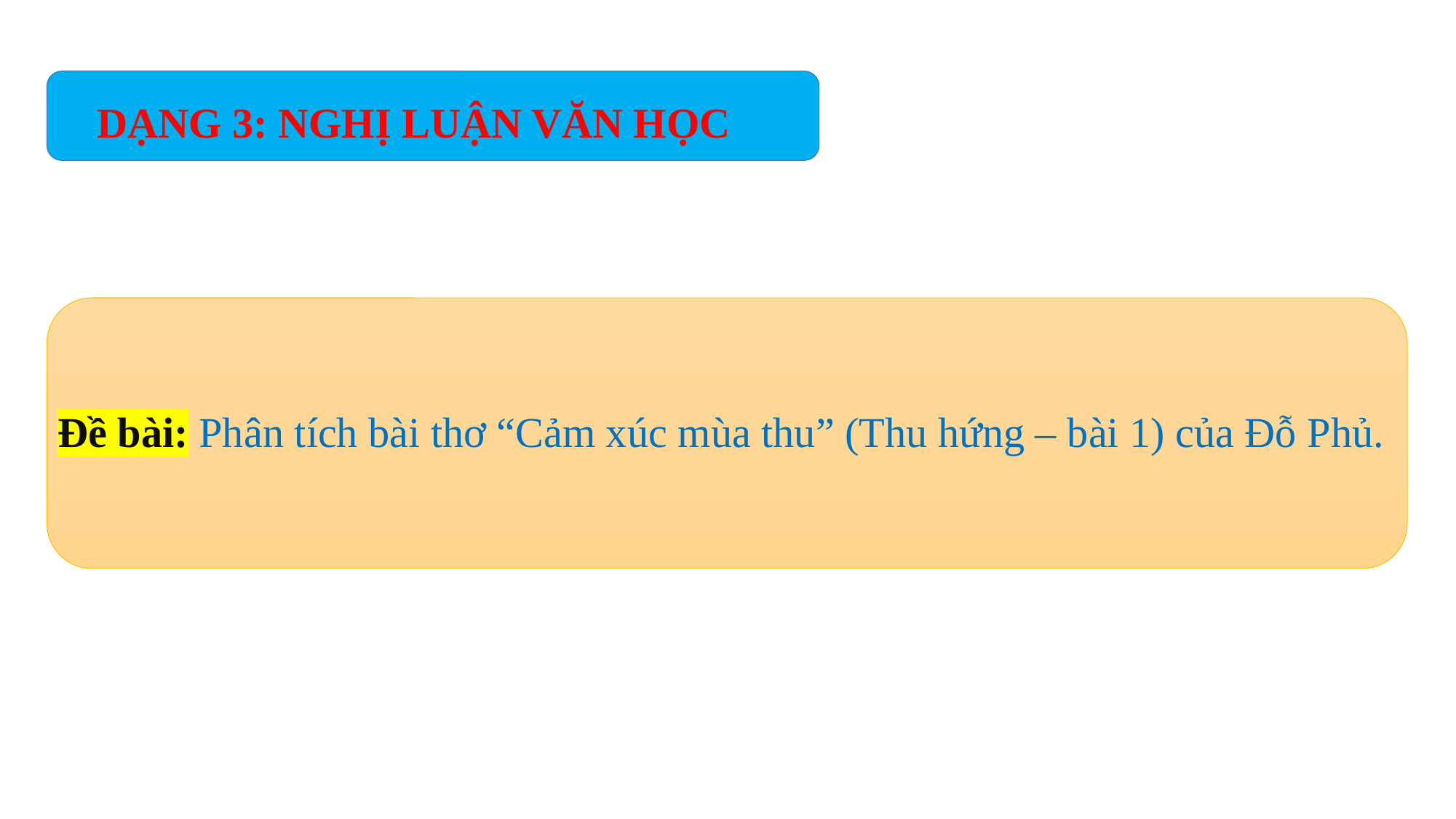

DẠNG 3: NGHỊ LUẬN VĂN HỌC

Đề bài: Phân tích bài thơ “Cảm xúc mùa thu” (Thu hứng – bài 1) của Đỗ Phủ.